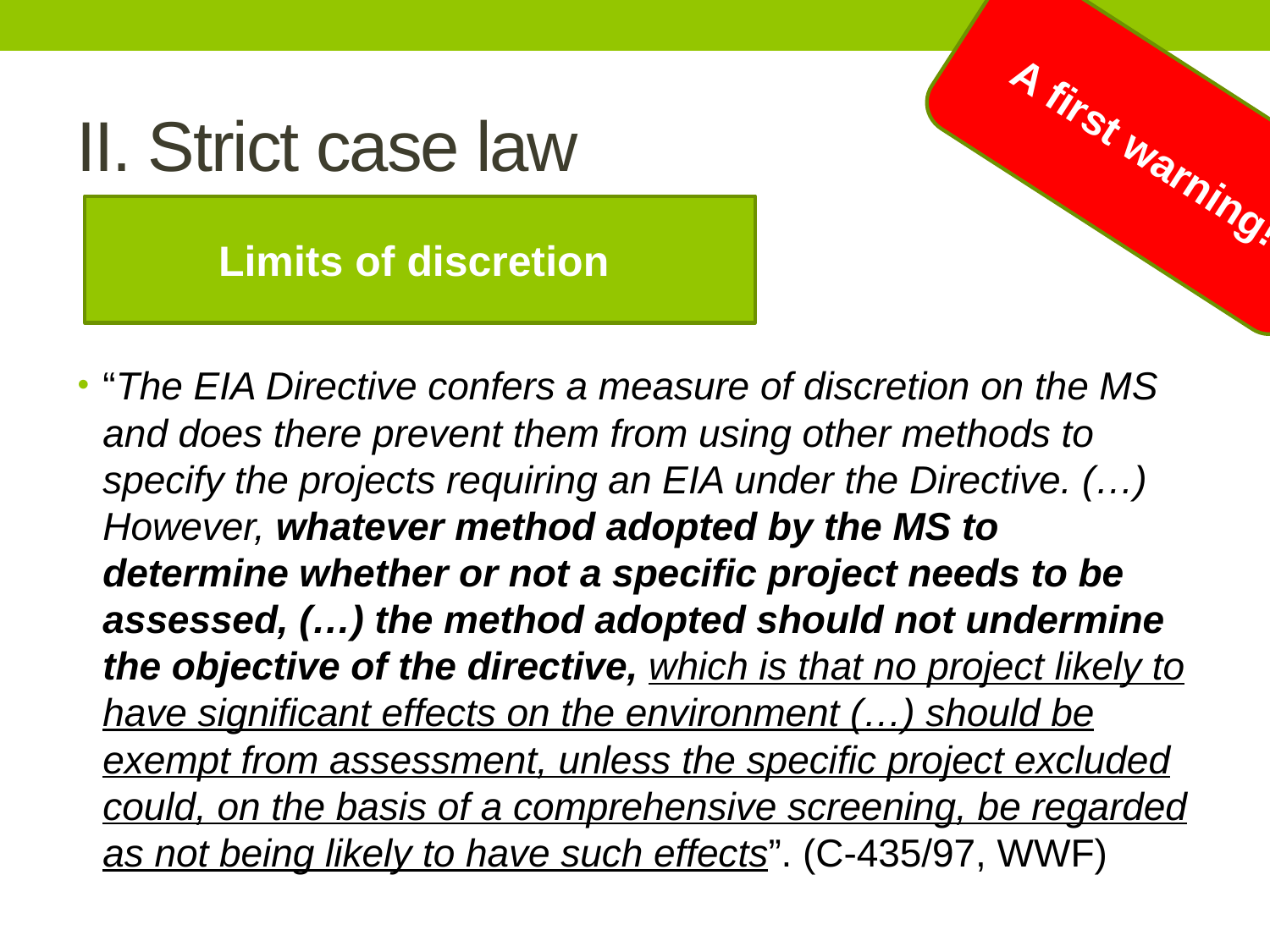

A first warning!
# II. Strict case law
Limits of discretion

“The EIA Directive confers a measure of discretion on the MS and does there prevent them from using other methods to specify the projects requiring an EIA under the Directive. (…) However, whatever method adopted by the MS to determine whether or not a specific project needs to be assessed, (…) the method adopted should not undermine the objective of the directive, which is that no project likely to have significant effects on the environment (…) should be exempt from assessment, unless the specific project excluded could, on the basis of a comprehensive screening, be regarded as not being likely to have such effects”. (C-435/97, WWF)